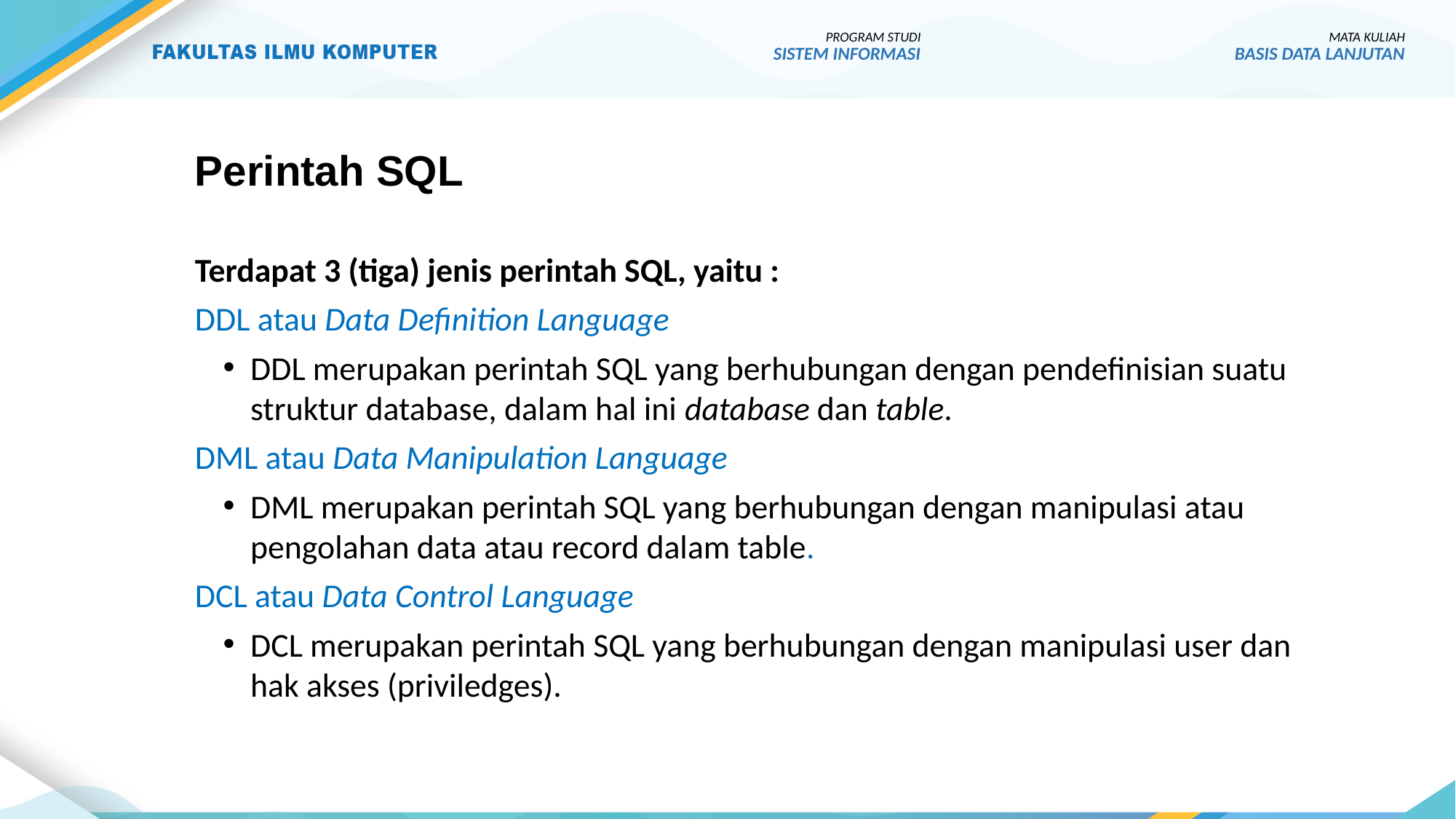

# Perintah SQL
Terdapat 3 (tiga) jenis perintah SQL, yaitu :
DDL atau Data Definition Language
DDL merupakan perintah SQL yang berhubungan dengan pendefinisian suatu struktur database, dalam hal ini database dan table.
DML atau Data Manipulation Language
DML merupakan perintah SQL yang berhubungan dengan manipulasi atau pengolahan data atau record dalam table.
DCL atau Data Control Language
DCL merupakan perintah SQL yang berhubungan dengan manipulasi user dan hak akses (priviledges).